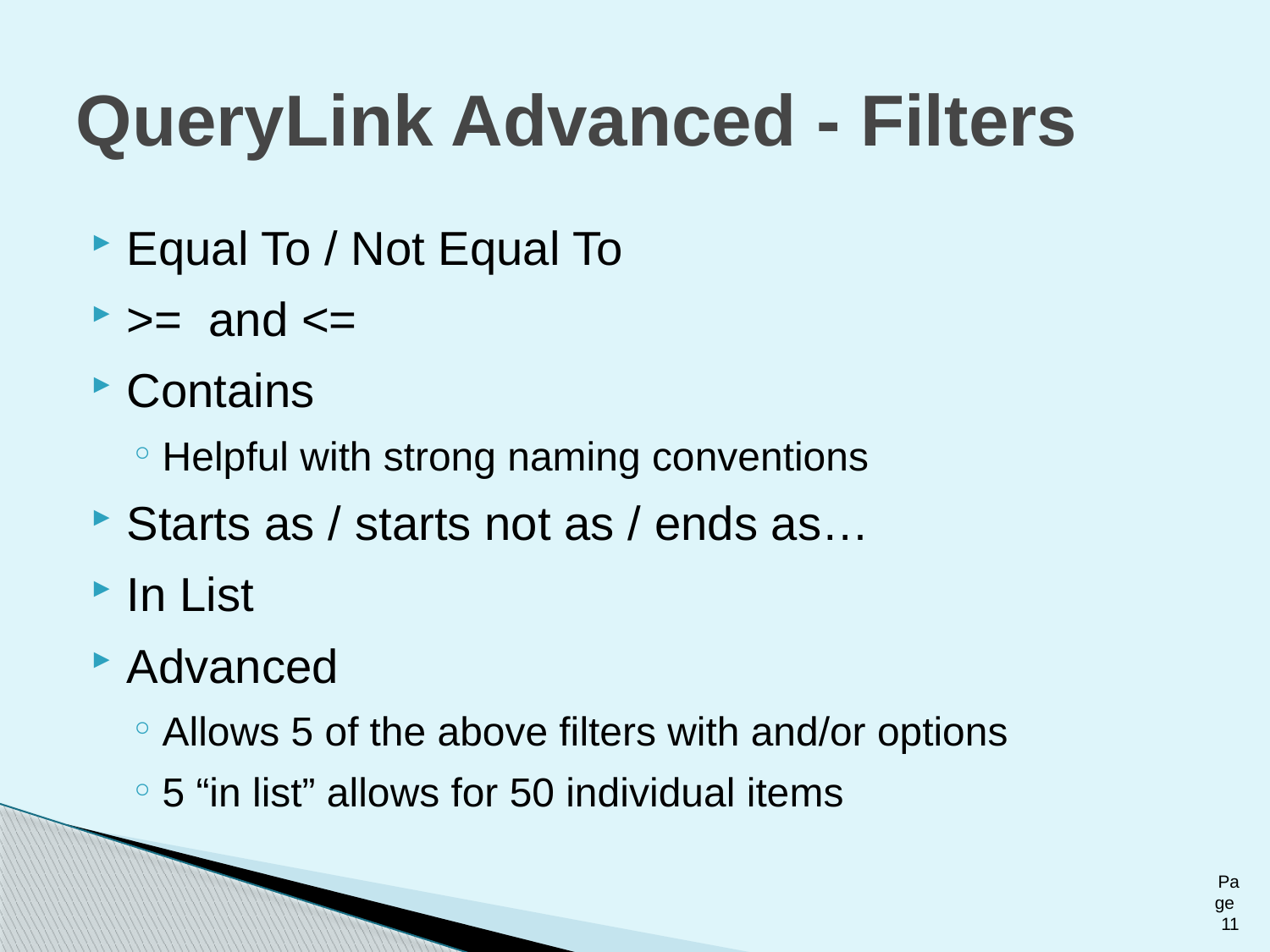

# QueryLink Advanced - Filters
Equal To / Not Equal To
>=  and <=
Contains
Helpful with strong naming conventions
Starts as / starts not as / ends as…
In List
Advanced
Allows 5 of the above filters with and/or options
5 “in list” allows for 50 individual items
Page 11